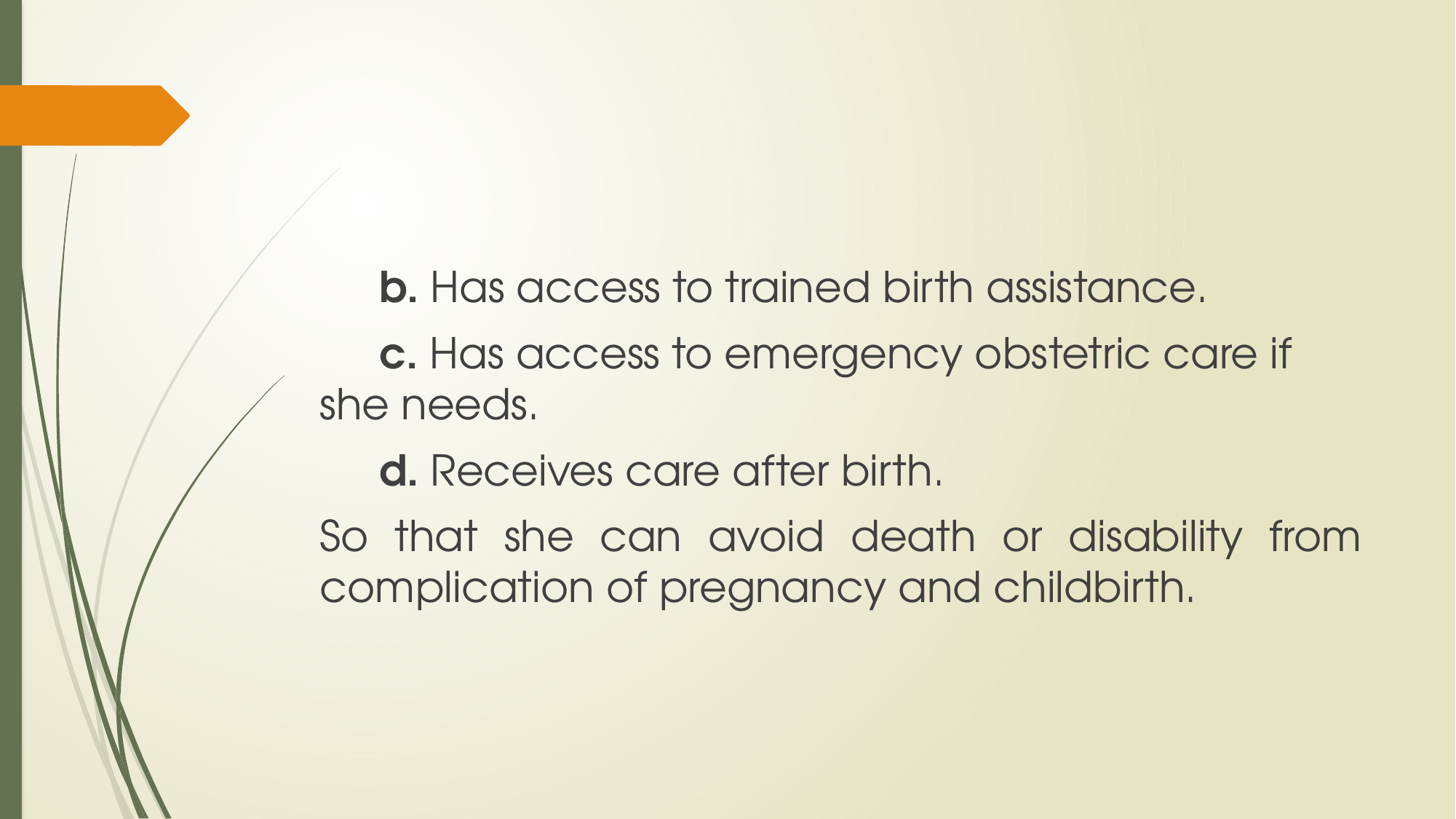

#
     b. Has access to trained birth assistance.
     c. Has access to emergency obstetric care if she needs.
     d. Receives care after birth.
So that she can avoid death or disability from complication of pregnancy and childbirth.